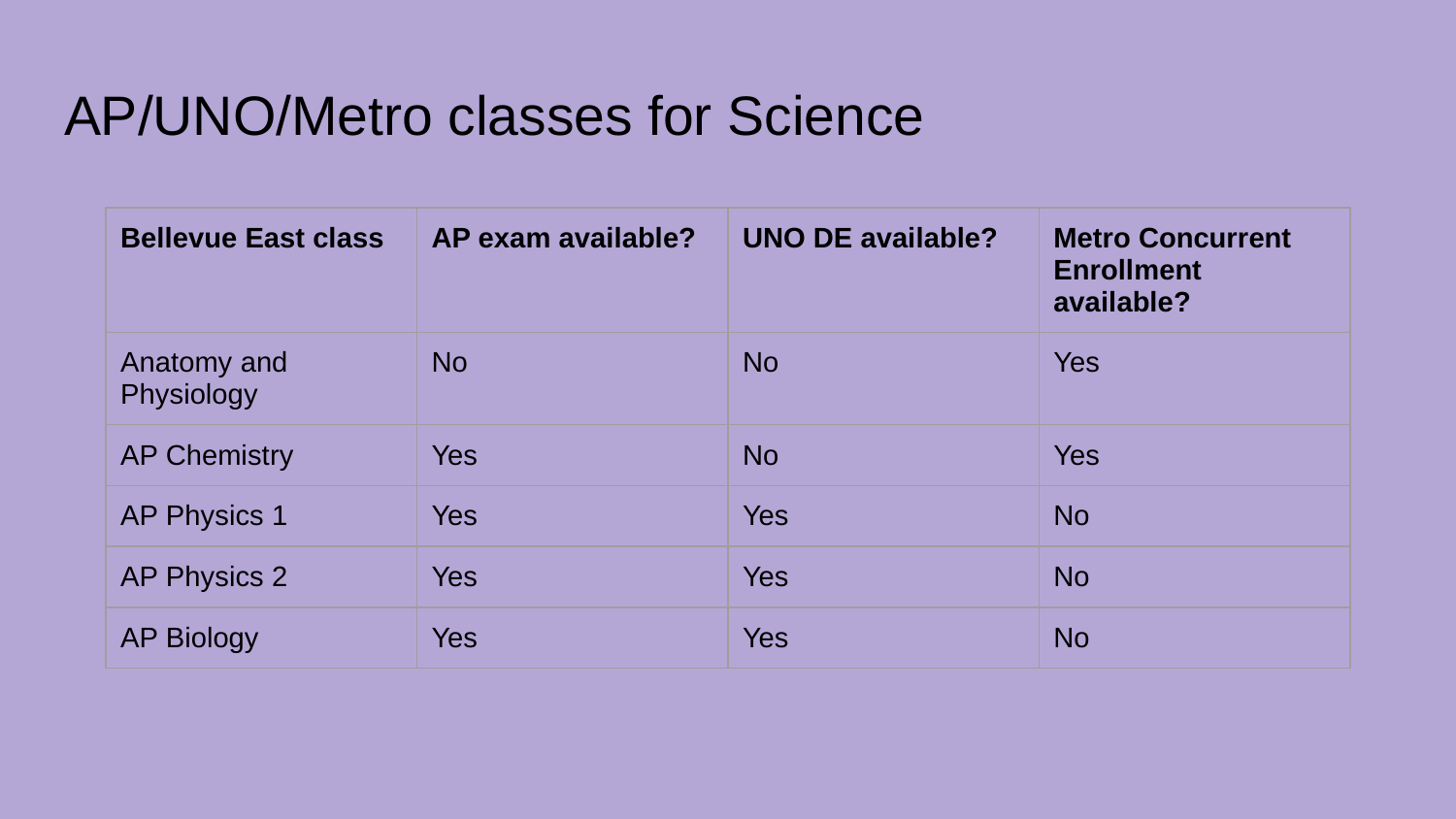

# AP/UNO/Metro classes for Science

| Bellevue East class | AP exam available? | UNO DE available? | Metro Concurrent Enrollment available? |
| --- | --- | --- | --- |
| Anatomy and Physiology | No | No | Yes |
| AP Chemistry | Yes | No | Yes |
| AP Physics 1 | Yes | Yes | No |
| AP Physics 2 | Yes | Yes | No |
| AP Biology | Yes | Yes | No |